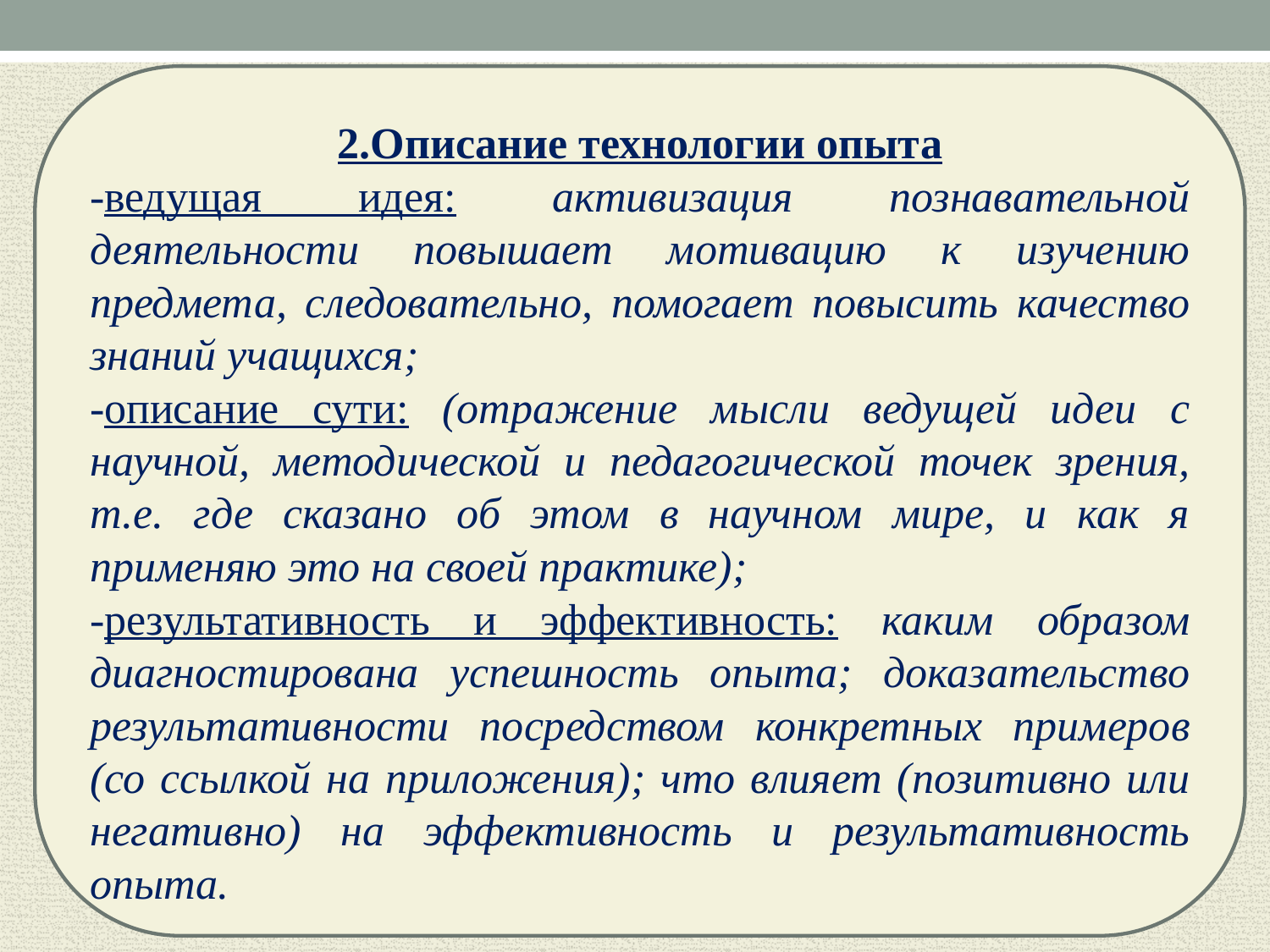

2.Описание технологии опыта
-ведущая идея: активизация познавательной деятельности повышает мотивацию к изучению предмета, следовательно, помогает повысить качество знаний учащихся;
-описание сути: (отражение мысли ведущей идеи с научной, методической и педагогической точек зрения, т.е. где сказано об этом в научном мире, и как я применяю это на своей практике);
-результативность и эффективность: каким образом диагностирована успешность опыта; доказательство результативности посредством конкретных примеров (со ссылкой на приложения); что влияет (позитивно или негативно) на эффективность и результативность опыта.